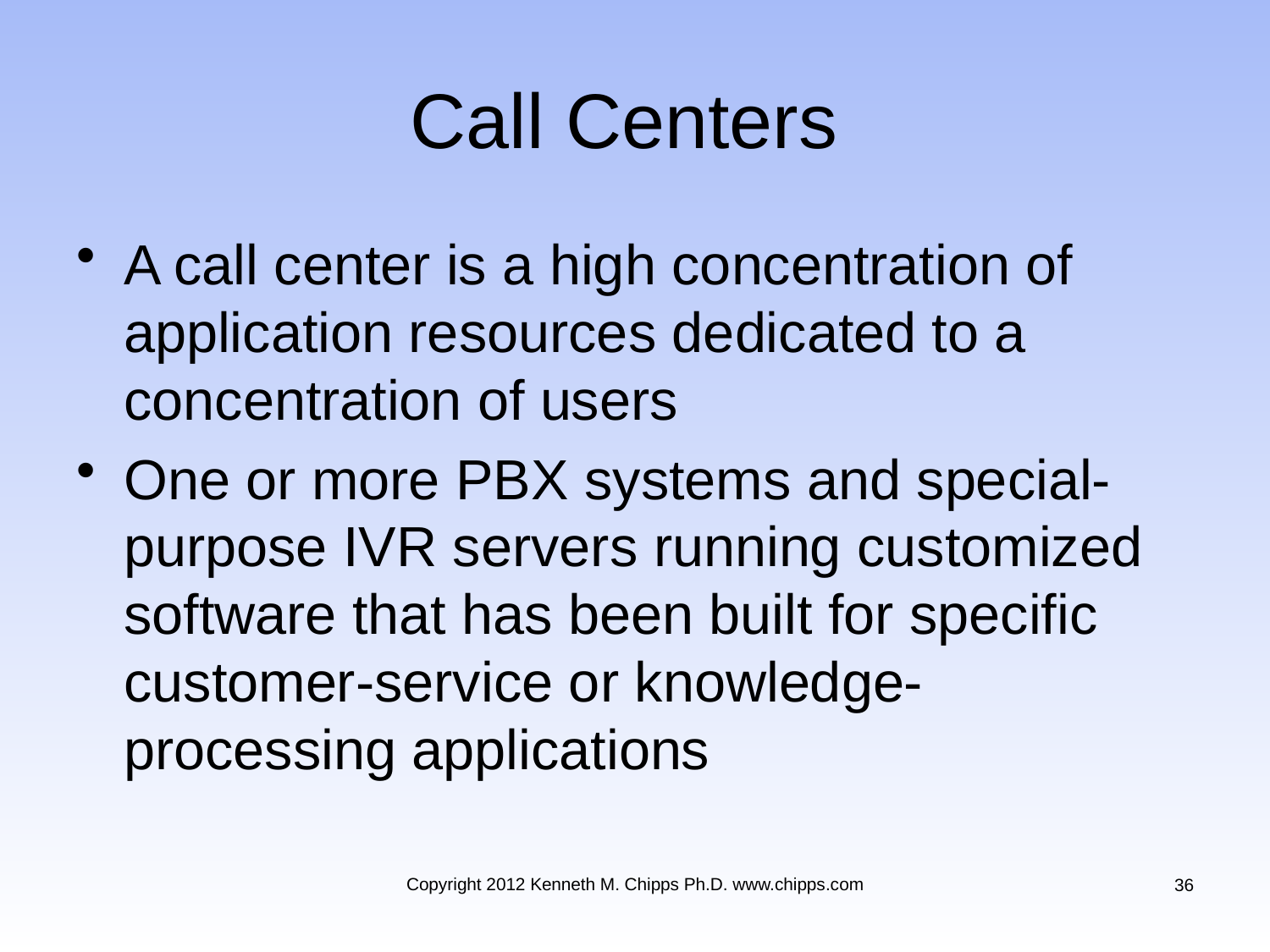

# Call Centers
A call center is a high concentration of application resources dedicated to a concentration of users
One or more PBX systems and special-purpose IVR servers running customized software that has been built for specific customer-service or knowledge-processing applications
Copyright 2012 Kenneth M. Chipps Ph.D. www.chipps.com
36